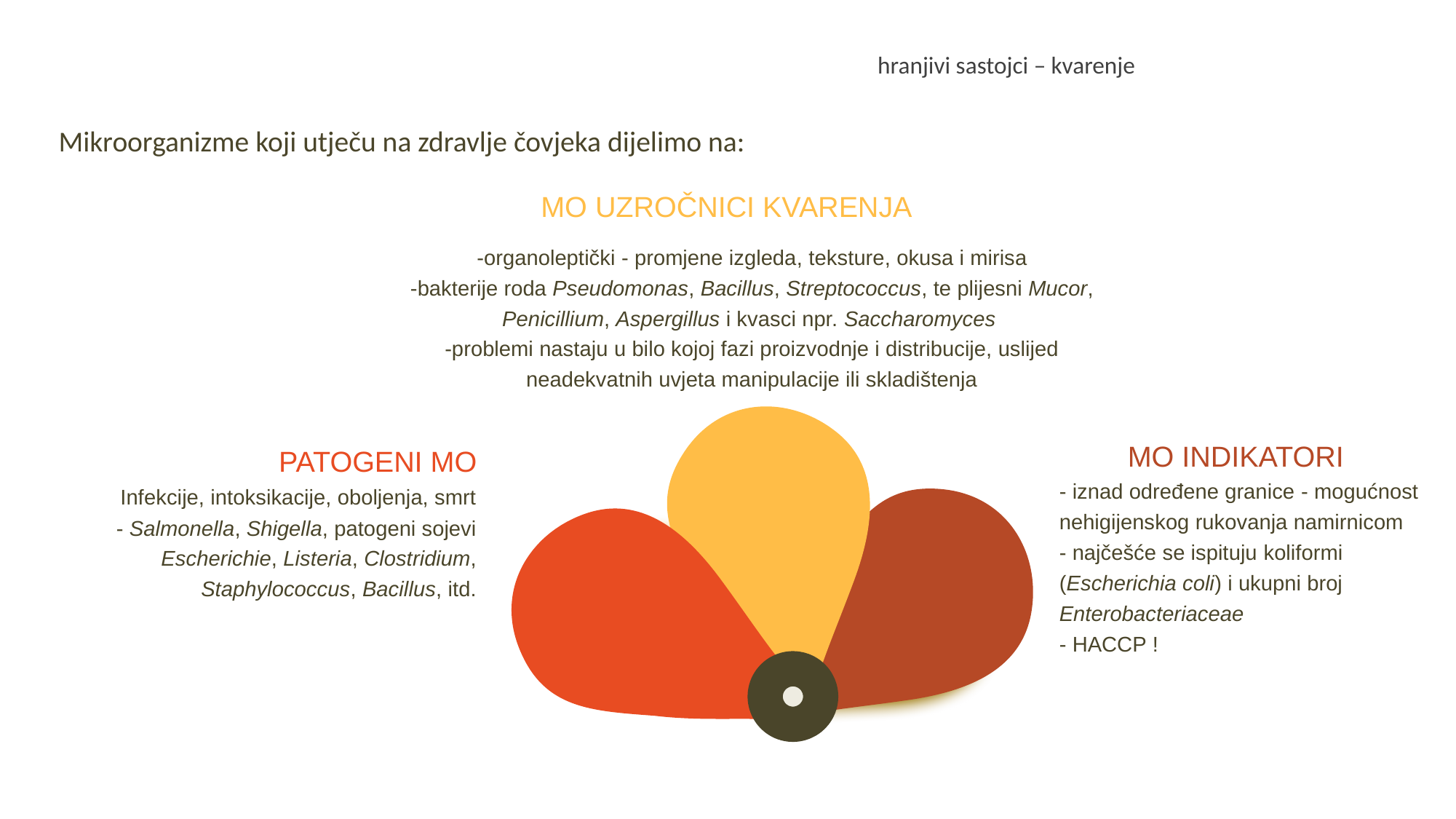

hranjivi sastojci – kvarenje
Mikroorganizme koji utječu na zdravlje čovjeka dijelimo na:
MO UZROČNICI KVARENJA
-organoleptički - promjene izgleda, teksture, okusa i mirisa
-bakterije roda Pseudomonas, Bacillus, Streptococcus, te plijesni Mucor, Penicillium, Aspergillus i kvasci npr. Saccharomyces
-problemi nastaju u bilo kojoj fazi proizvodnje i distribucije, uslijed neadekvatnih uvjeta manipulacije ili skladištenja

MO INDIKATORI
- iznad određene granice - mogućnost nehigijenskog rukovanja namirnicom
- najčešće se ispituju koliformi (Escherichia coli) i ukupni broj Enterobacteriaceae
- HACCP !
PATOGENI MO
Infekcije, intoksikacije, oboljenja, smrt
- Salmonella, Shigella, patogeni sojevi Escherichie, Listeria, Clostridium, Staphylococcus, Bacillus, itd.